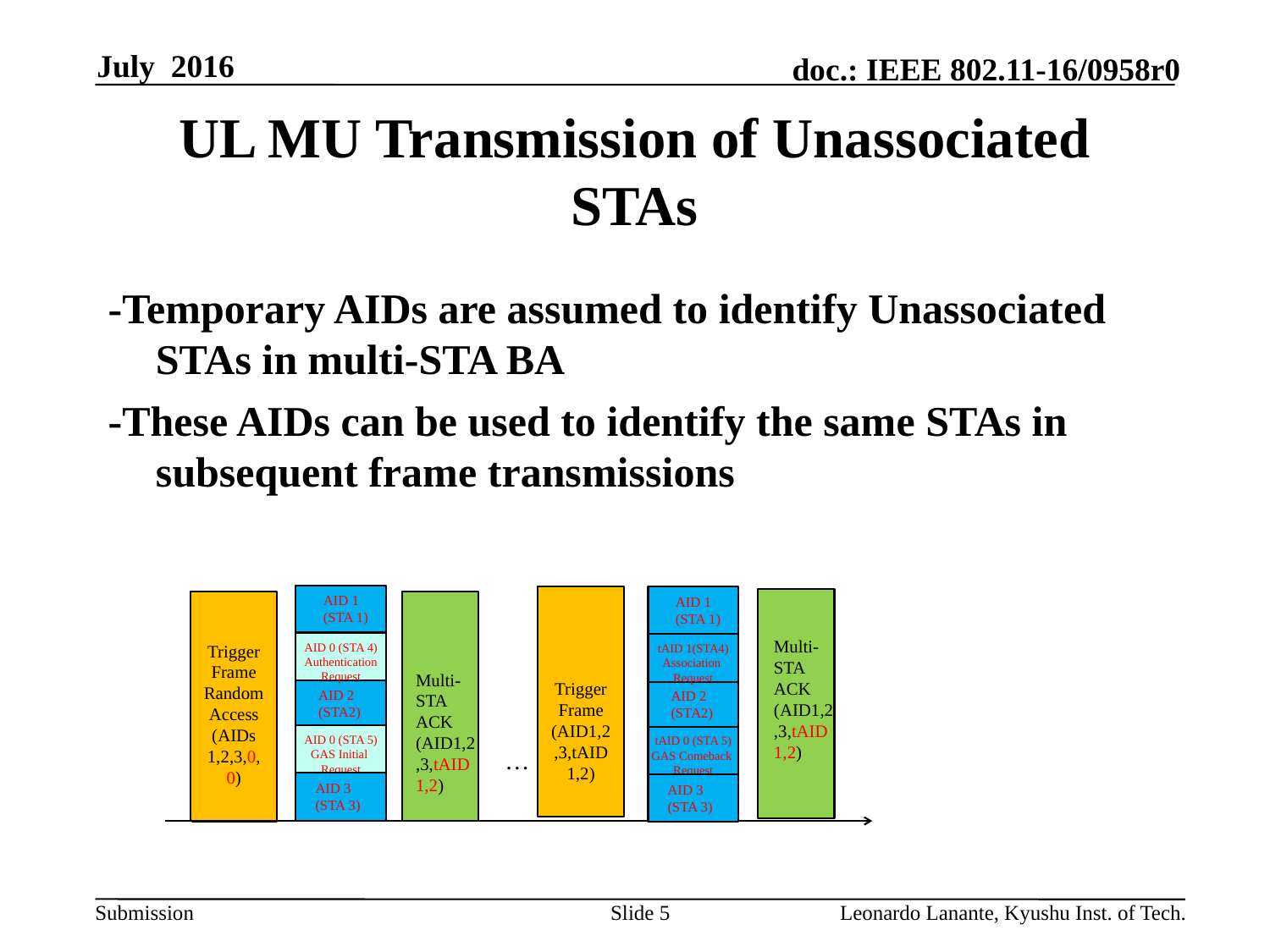

July  2016
# UL MU Transmission of Unassociated STAs
-Temporary AIDs are assumed to identify Unassociated STAs in multi-STA BA
-These AIDs can be used to identify the same STAs in subsequent frame transmissions

AID 0 (STA 4)
Authentication
Request

AID 0 (STA 5)
GAS Initial
Request

AID 1 (STA 1)

tAID 1(STA4)
Association
Request

tAID 0 (STA 5)
GAS Comeback
Request

AID 1 (STA 1)

Trigger Frame
(AID1,2,3,tAID1,2)

Trigger Frame
Random Access (AIDs 1,2,3,0,0)
Multi-STA ACK (AID1,2,3,tAID1,2)

Multi-STA ACK (AID1,2,3,tAID1,2)

AID 2
(STA2)
AID 2
(STA2)
…

AID 3 (STA 3)
AID 3 (STA 3)
Slide 5
Leonardo Lanante, Kyushu Inst. of Tech.